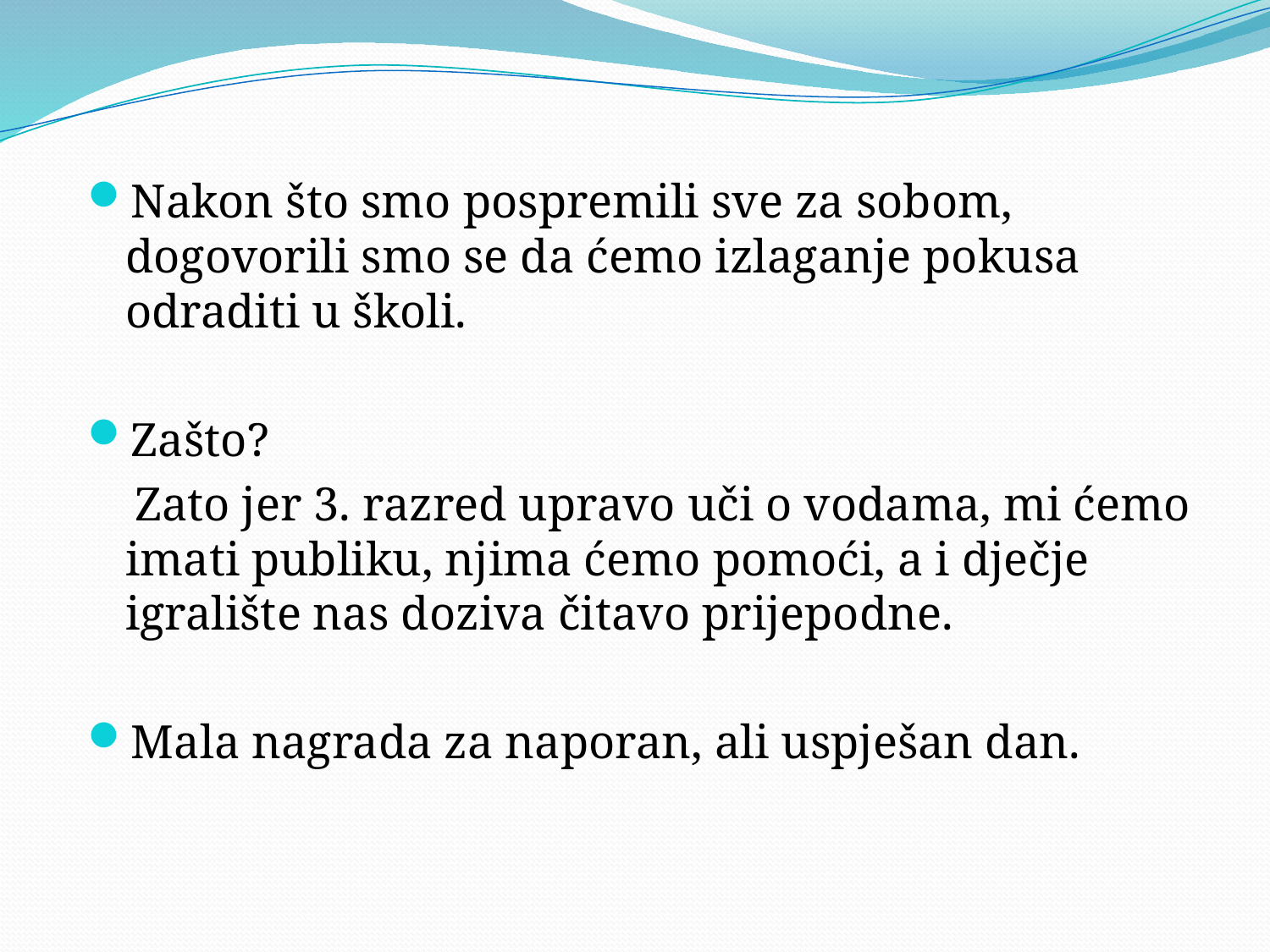

Nakon što smo pospremili sve za sobom, dogovorili smo se da ćemo izlaganje pokusa odraditi u školi.

Zašto?
    Zato jer 3. razred upravo uči o vodama, mi ćemo imati publiku, njima ćemo pomoći, a i dječje igralište nas doziva čitavo prijepodne.

Mala nagrada za naporan, ali uspješan dan.